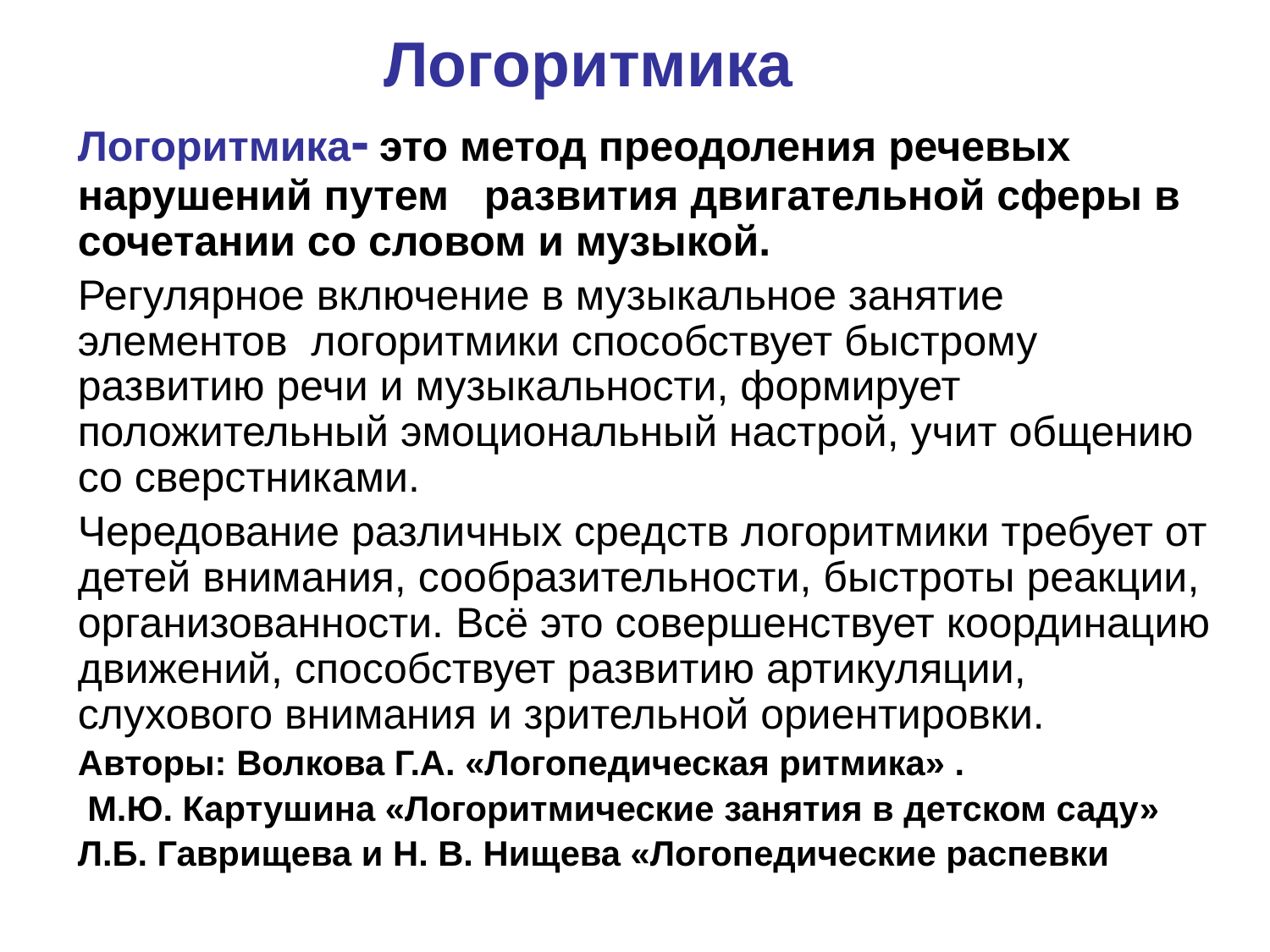

# Логоритмика
Логоритмика- это метод преодоления речевых нарушений путем   развития двигательной сферы в сочетании со словом и музыкой.
Регулярное включение в музыкальное занятие элементов  логоритмики способствует быстрому развитию речи и музыкальности, формирует положительный эмоциональный настрой, учит общению со сверстниками.
Чередование различных средств логоритмики требует от детей внимания, сообразительности, быстроты реакции, организованности. Всё это совершенствует координацию движений, способствует развитию артикуляции, слухового внимания и зрительной ориентировки.
Авторы: Волкова Г.А. «Логопедическая ритмика» .
 М.Ю. Картушина «Логоритмические занятия в детском саду»
Л.Б. Гаврищева и Н. В. Нищева «Логопедические распевки